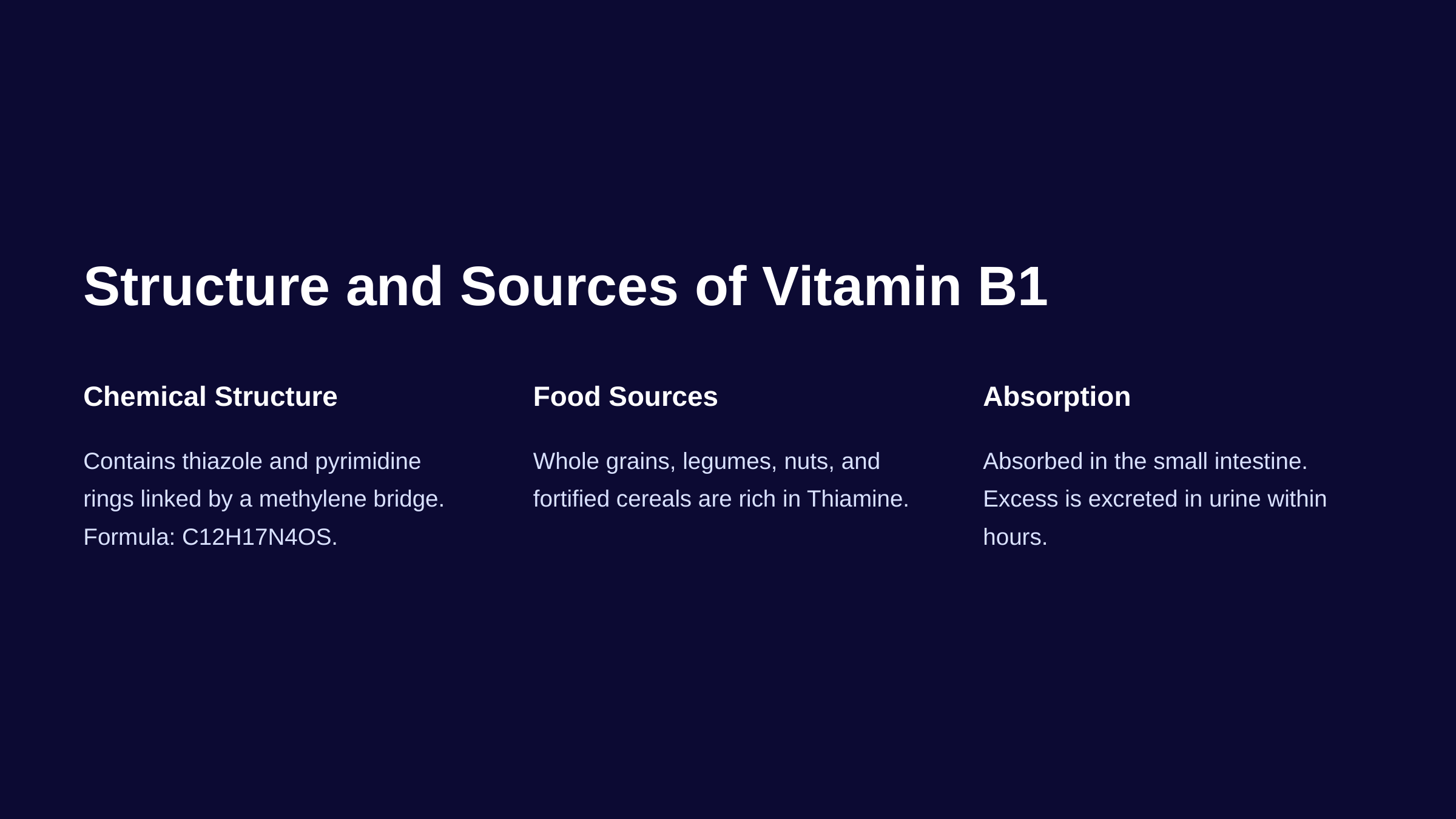

Structure and Sources of Vitamin B1
Chemical Structure
Food Sources
Absorption
Contains thiazole and pyrimidine rings linked by a methylene bridge. Formula: C12H17N4OS.
Whole grains, legumes, nuts, and fortified cereals are rich in Thiamine.
Absorbed in the small intestine. Excess is excreted in urine within hours.